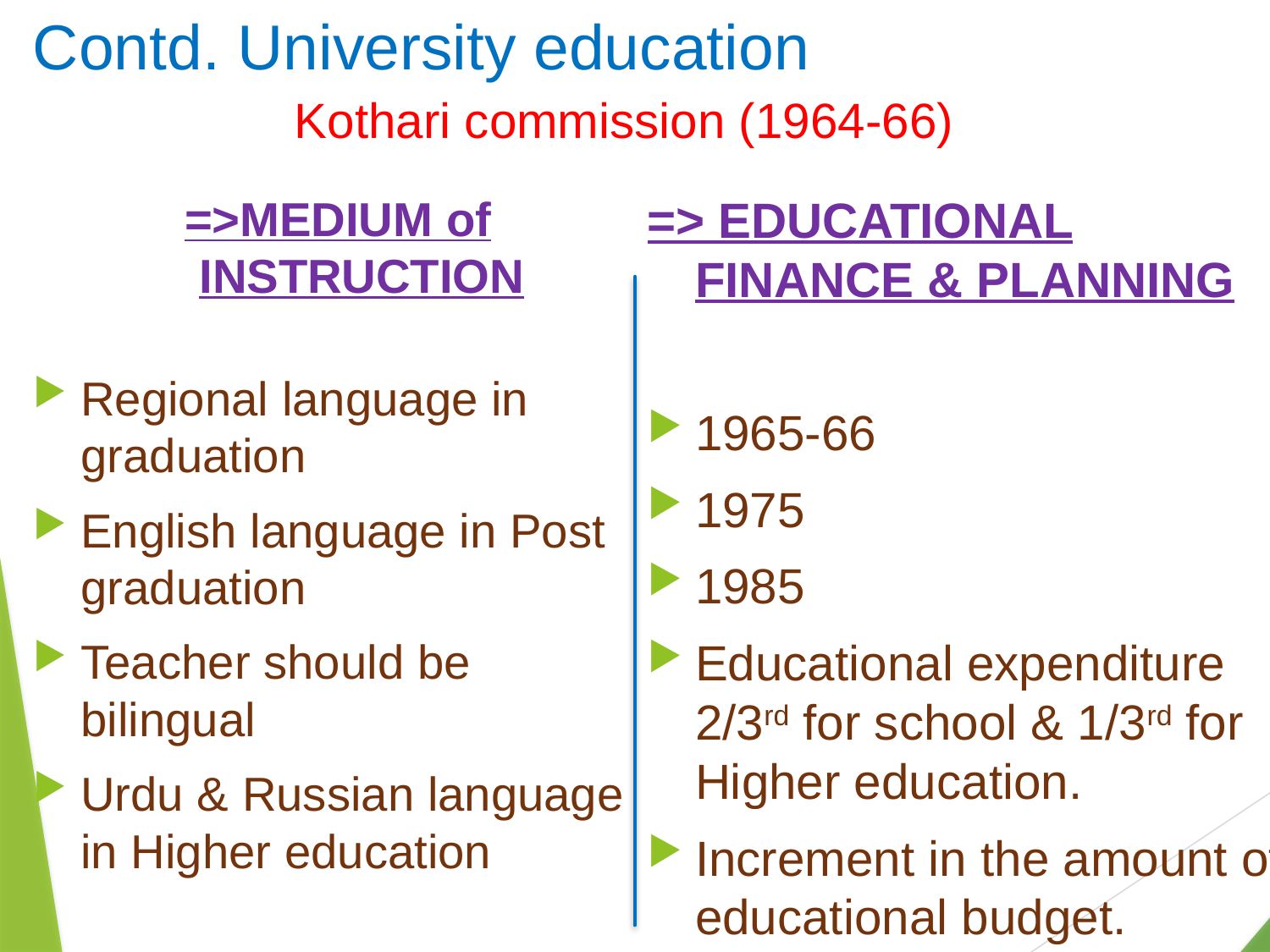

# Contd. University education
Kothari commission (1964-66)
=>MEDIUM of INSTRUCTION

Regional language in graduation
English language in Post graduation
Teacher should be bilingual
Urdu & Russian language in Higher education

=> EDUCATIONAL FINANCE & PLANNING

1965-66
1975
1985
Educational expenditure 2/3rd for school & 1/3rd for Higher education.
Increment in the amount of educational budget.